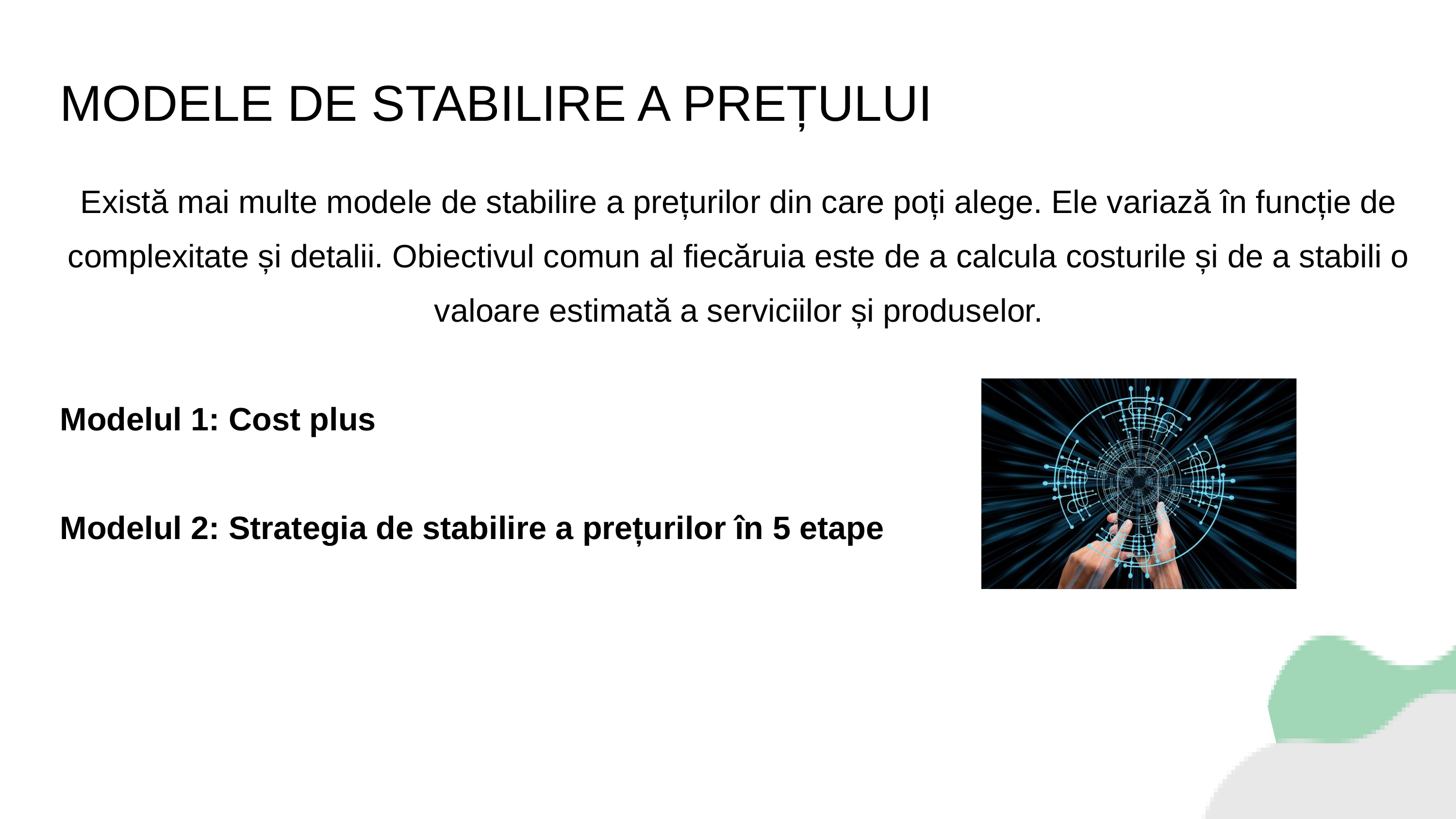

MODELE DE STABILIRE A PREȚULUI
Există mai multe modele de stabilire a prețurilor din care poți alege. Ele variază în funcție de complexitate și detalii. Obiectivul comun al fiecăruia este de a calcula costurile și de a stabili o valoare estimată a serviciilor și produselor.

Modelul 1: Cost plus

Modelul 2: Strategia de stabilire a prețurilor în 5 etape